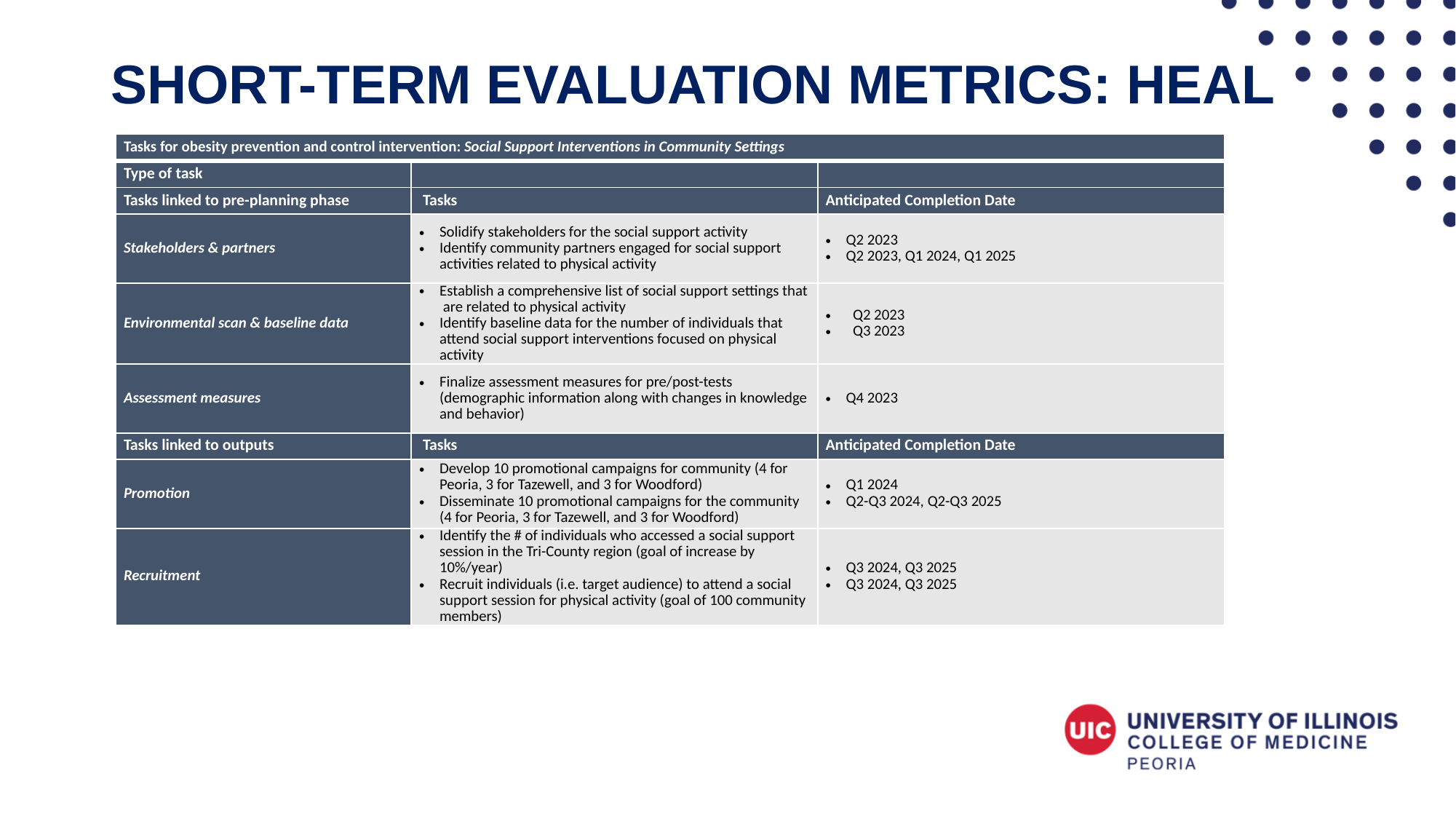

# Short-term Evaluation metrics: HEAL
| Tasks for obesity prevention and control intervention: Social Support Interventions in Community Settings |  |  |
| --- | --- | --- |
| Type of task |  |  |
| Tasks linked to pre-planning phase | Tasks | Anticipated Completion Date |
| Stakeholders & partners | Solidify stakeholders for the social support activity Identify community partners engaged for social support activities related to physical activity | Q2 2023 Q2 2023, Q1 2024, Q1 2025 |
| Environmental scan & baseline data | Establish a comprehensive list of social support settings that are related to physical activity Identify baseline data for the number of individuals that attend social support interventions focused on physical activity | Q2 2023 Q3 2023 |
| Assessment measures | Finalize assessment measures for pre/post-tests (demographic information along with changes in knowledge and behavior) | Q4 2023 |
| Tasks linked to outputs | Tasks | Anticipated Completion Date |
| Promotion | Develop 10 promotional campaigns for community (4 for Peoria, 3 for Tazewell, and 3 for Woodford) Disseminate 10 promotional campaigns for the community (4 for Peoria, 3 for Tazewell, and 3 for Woodford) | Q1 2024 Q2-Q3 2024, Q2-Q3 2025 |
| Recruitment | Identify the # of individuals who accessed a social support session in the Tri-County region (goal of increase by 10%/year) Recruit individuals (i.e. target audience) to attend a social support session for physical activity (goal of 100 community members) | Q3 2024, Q3 2025 Q3 2024, Q3 2025 |